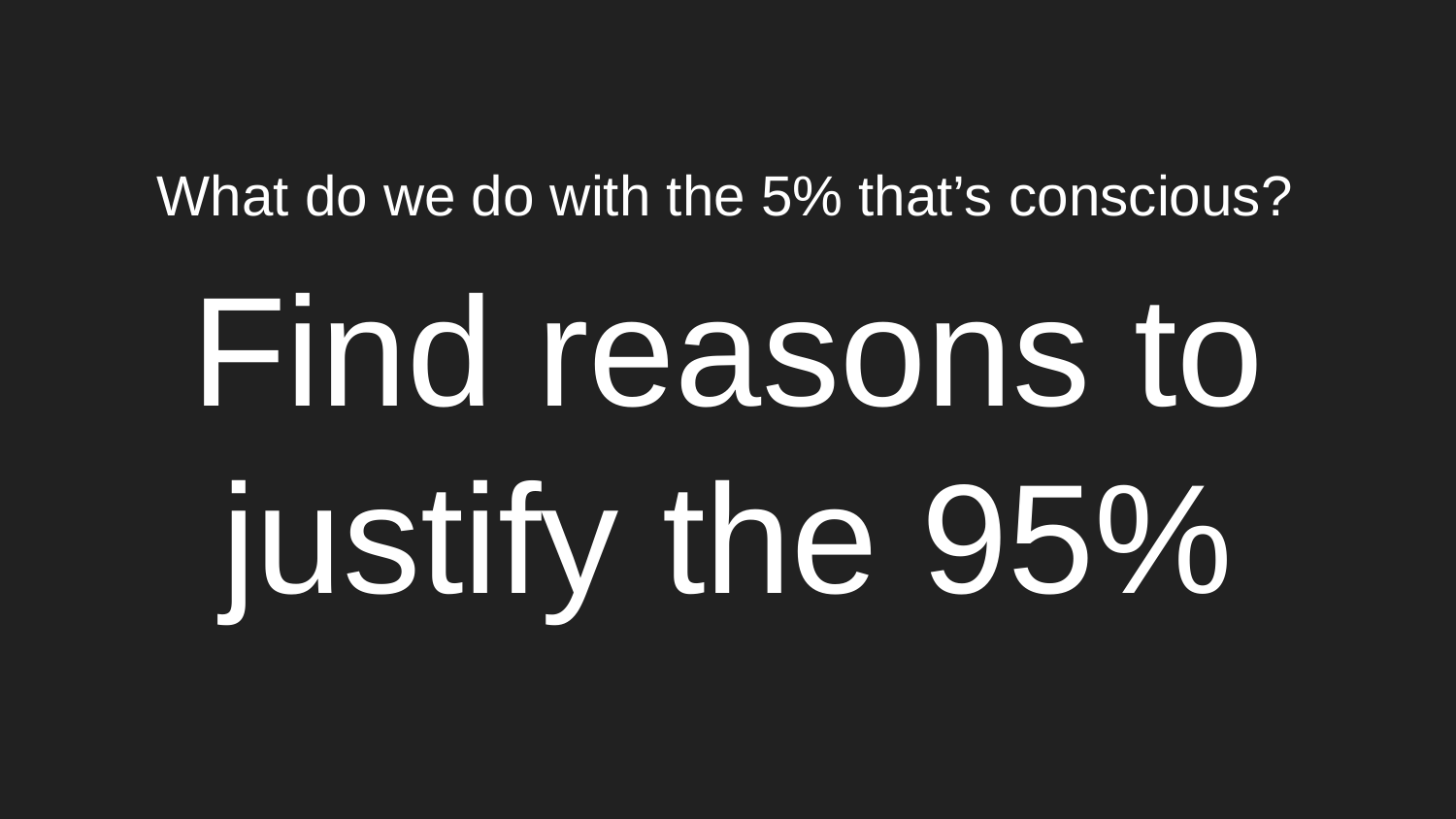

# What do we do with the 5% that’s conscious?
Find reasons to justify the 95%